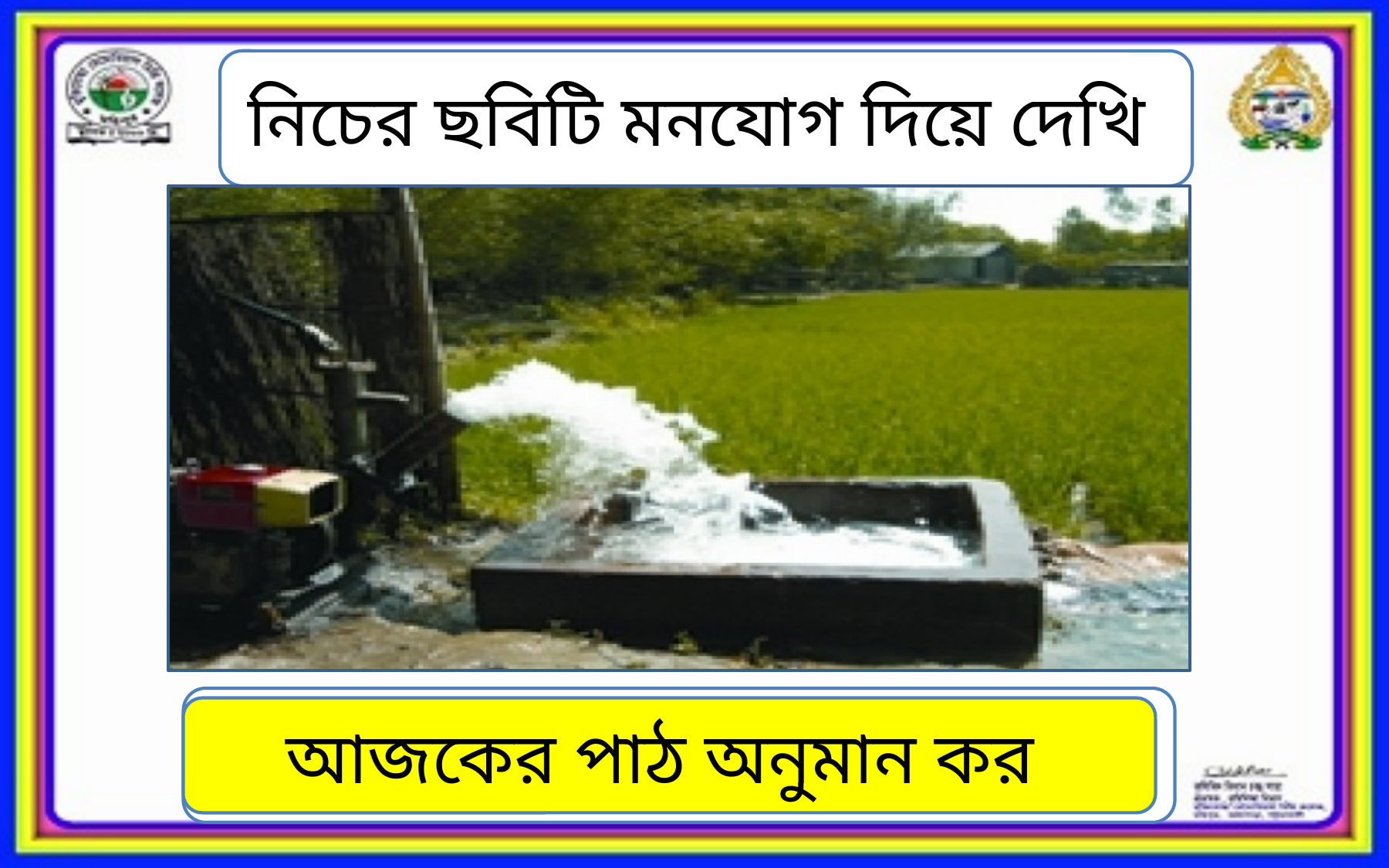

নিচের ছবিটি মনযোগ দিয়ে দেখি

জমিতে সেচকার্য চলছে
আজকের পাঠ অনুমান কর
ছবিতে কী দেখতে পাচ্ছ ?